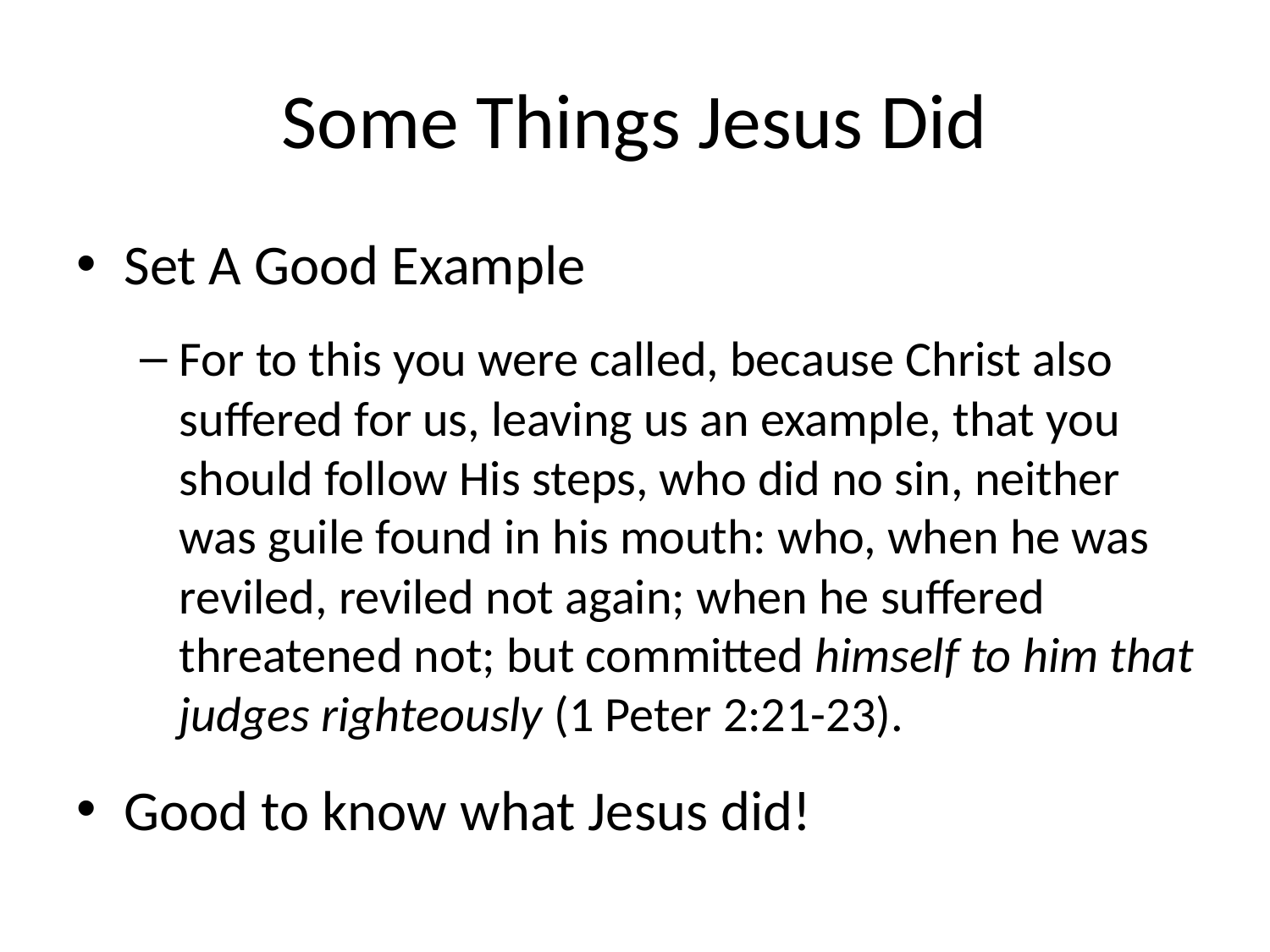

# Some Things Jesus Did
Set A Good Example
For to this you were called, because Christ also suffered for us, leaving us an example, that you should follow His steps, who did no sin, neither was guile found in his mouth: who, when he was reviled, reviled not again; when he suffered threatened not; but committed himself to him that judges righteously (1 Peter 2:21-23).
Good to know what Jesus did!